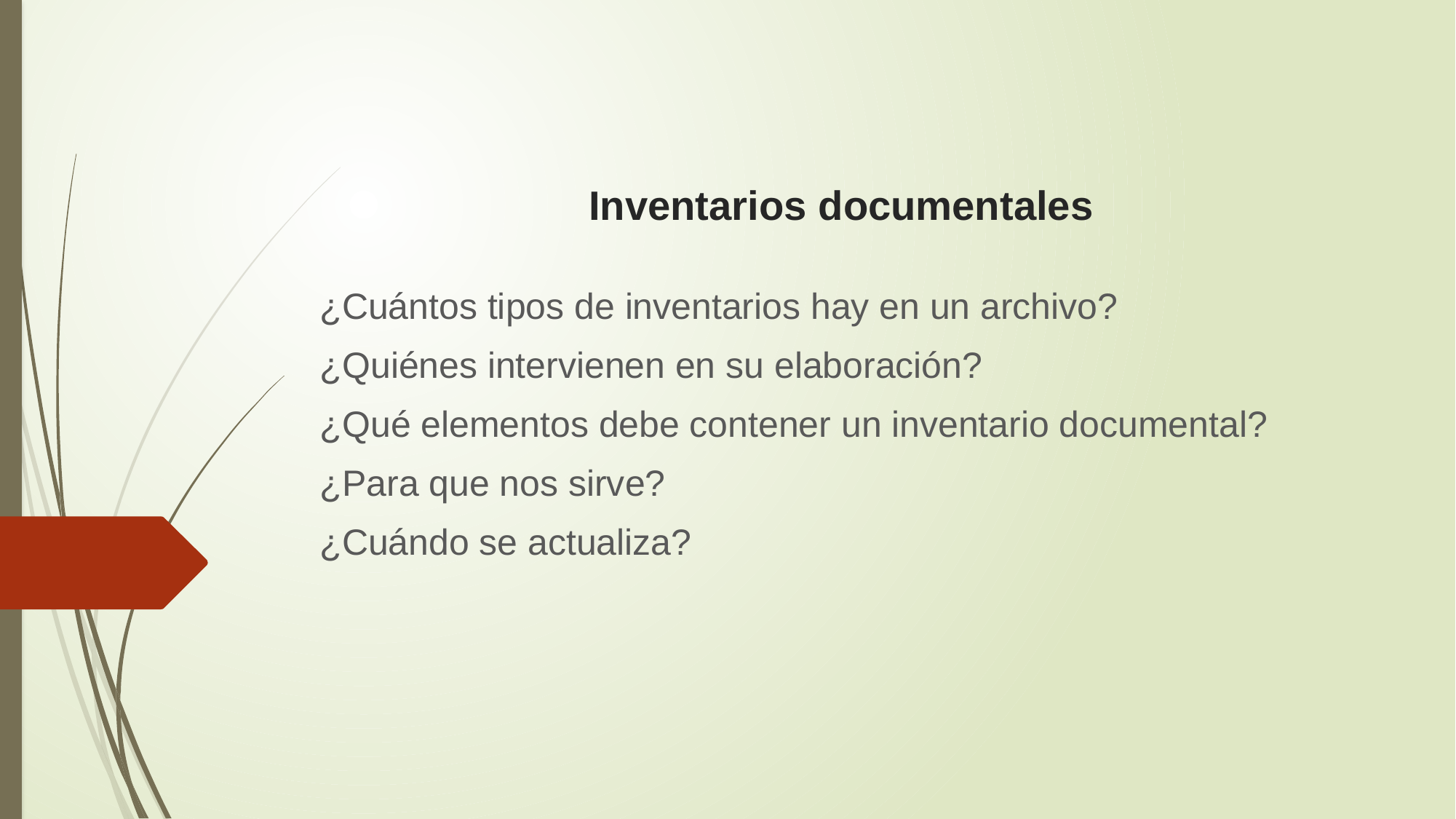

# Inventarios documentales
¿Cuántos tipos de inventarios hay en un archivo?
¿Quiénes intervienen en su elaboración?
¿Qué elementos debe contener un inventario documental?
¿Para que nos sirve?
¿Cuándo se actualiza?